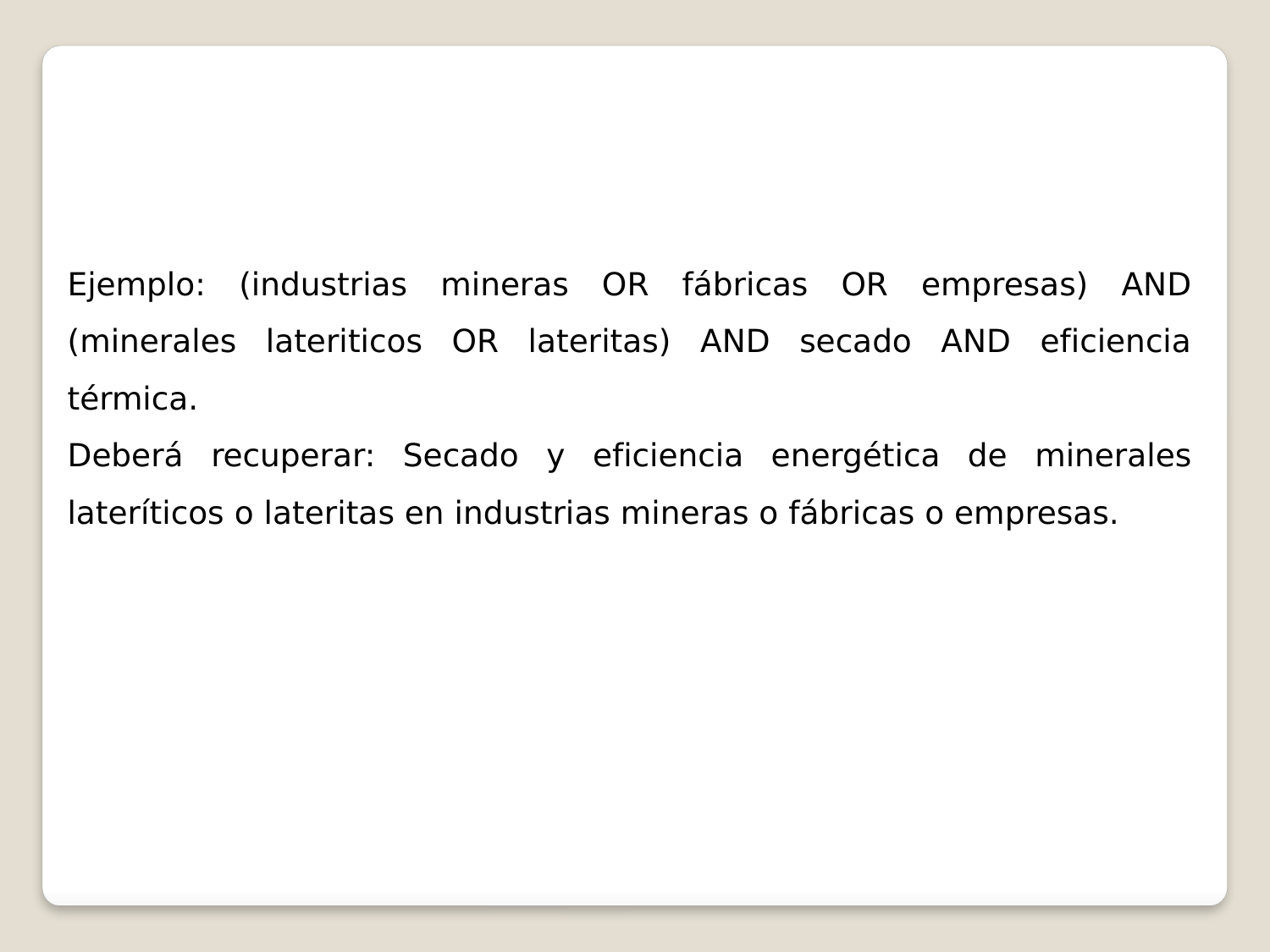

Ejemplo: (industrias mineras OR fábricas OR empresas) AND (minerales lateriticos OR lateritas) AND secado AND eficiencia térmica.
Deberá recuperar: Secado y eficiencia energética de minerales lateríticos o lateritas en industrias mineras o fábricas o empresas.